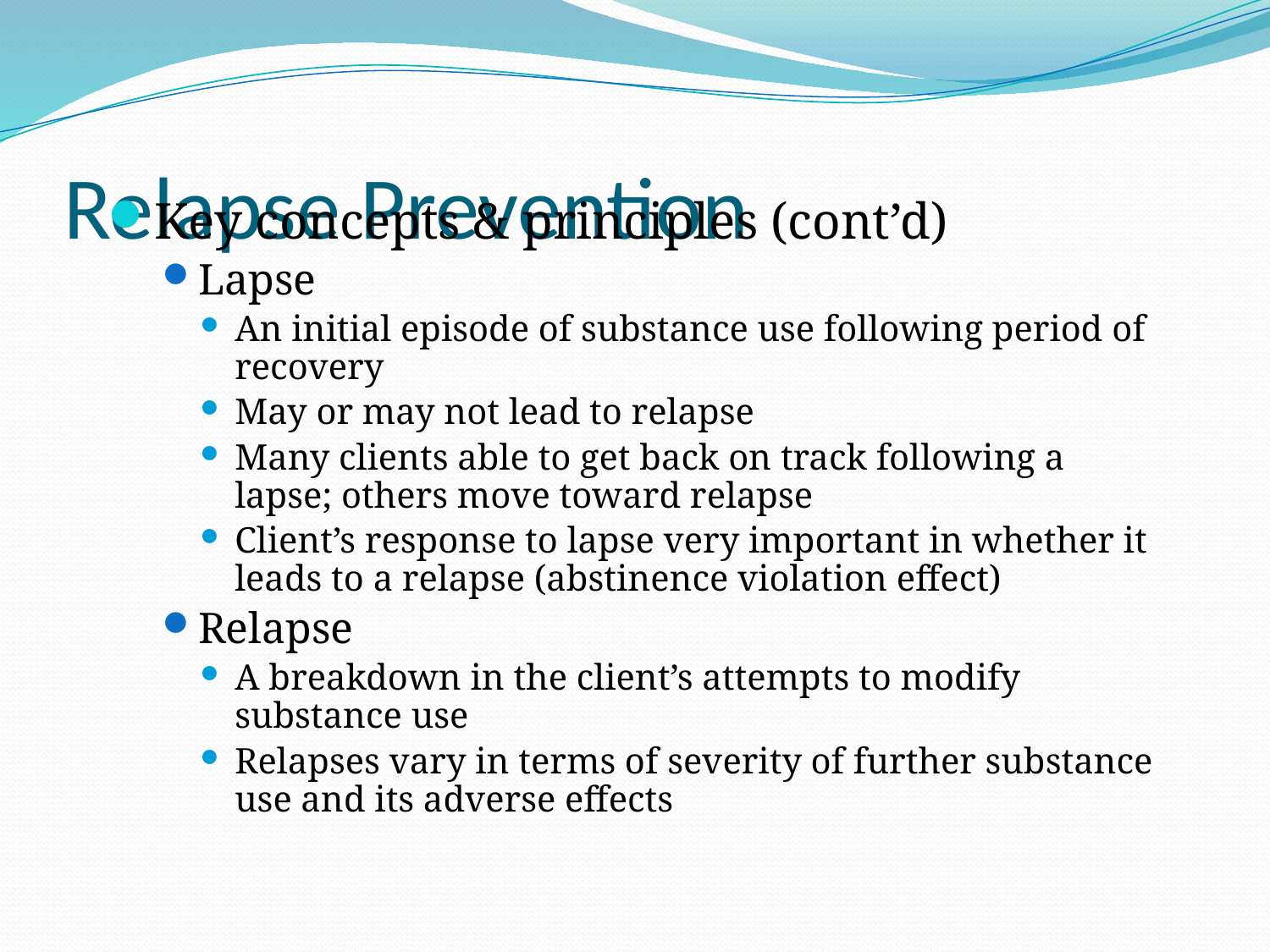

# Relapse Prevention
Key concepts & principles (cont’d)
Lapse
An initial episode of substance use following period of recovery
May or may not lead to relapse
Many clients able to get back on track following a lapse; others move toward relapse
Client’s response to lapse very important in whether it leads to a relapse (abstinence violation effect)
Relapse
A breakdown in the client’s attempts to modify substance use
Relapses vary in terms of severity of further substance use and its adverse effects